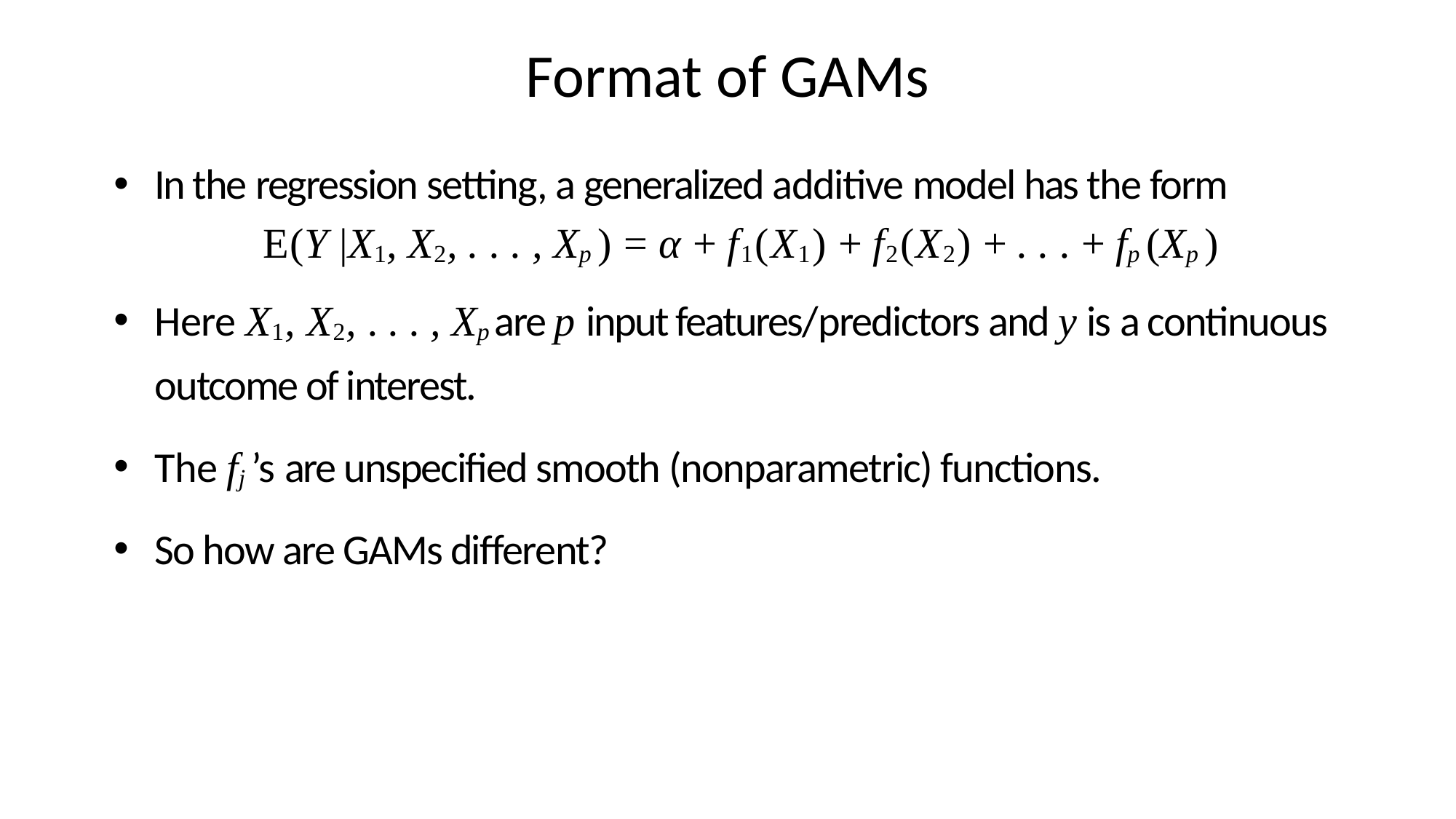

# Format of GAMs
In the regression setting, a generalized additive model has the form

	E(Y |X1, X2, . . . , Xp ) = α + f1(X1) + f2(X2) + . . . + fp (Xp )

Here X1, X2, . . . , Xp are p input features/predictors and y is a continuous outcome of interest.

The fj ’s are unspecified smooth (nonparametric) functions.

So how are GAMs different?